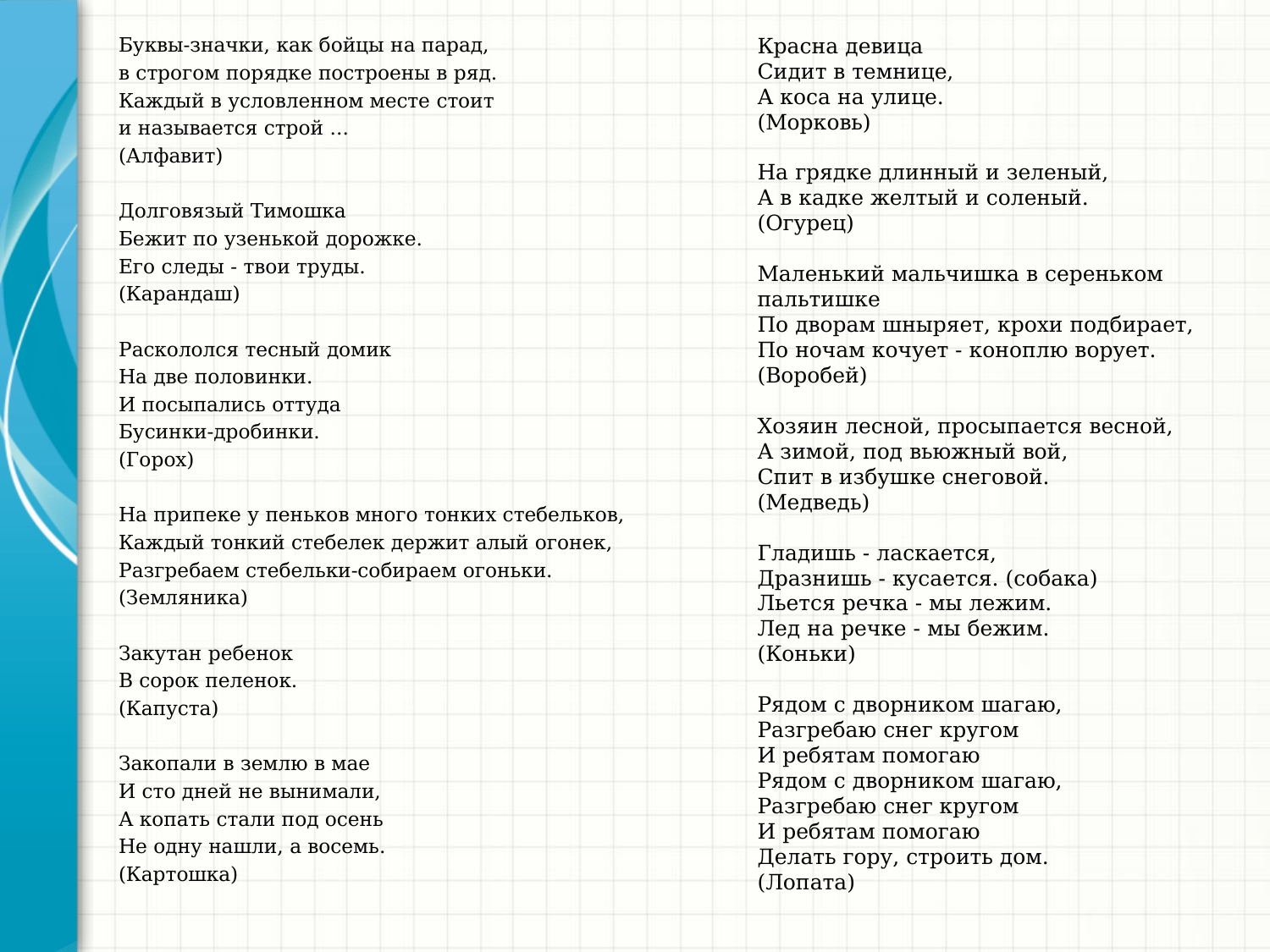

Буквы-значки, как бойцы на парад,
в строгом порядке построены в ряд.
Каждый в условленном месте стоит
и называется строй ...
(Алфавит)

Долговязый Тимошка
Бежит по узенькой дорожке.
Его следы - твои труды.
(Карандаш)

Раскололся тесный домик
На две половинки.
И посыпались оттуда
Бусинки-дробинки.
(Горох)

На припеке у пеньков много тонких стебельков,
Каждый тонкий стебелек держит алый огонек,
Разгребаем стебельки-собираем огоньки.
(Земляника)

Закутан ребенок
В сорок пеленок.
(Капуста)

Закопали в землю в мае
И сто дней не вынимали,
А копать стали под осень
Не одну нашли, а восемь.
(Картошка)
Красна девица
Сидит в темнице,
А коса на улице.
(Морковь)

На грядке длинный и зеленый,
А в кадке желтый и соленый.
(Огурец)

Маленький мальчишка в сереньком пальтишке
По дворам шныряет, крохи подбирает,
По ночам кочует - коноплю ворует.
(Воробей)

Хозяин лесной, просыпается весной,
А зимой, под вьюжный вой,
Спит в избушке снеговой.
(Медведь)

Гладишь - ласкается,
Дразнишь - кусается. (собака)
Льется речка - мы лежим.
Лед на речке - мы бежим.
(Коньки)

Рядом с дворником шагаю,
Разгребаю снег кругом
И ребятам помогаю
Рядом с дворником шагаю,
Разгребаю снег кругом
И ребятам помогаю
Делать гору, строить дом.
(Лопата)